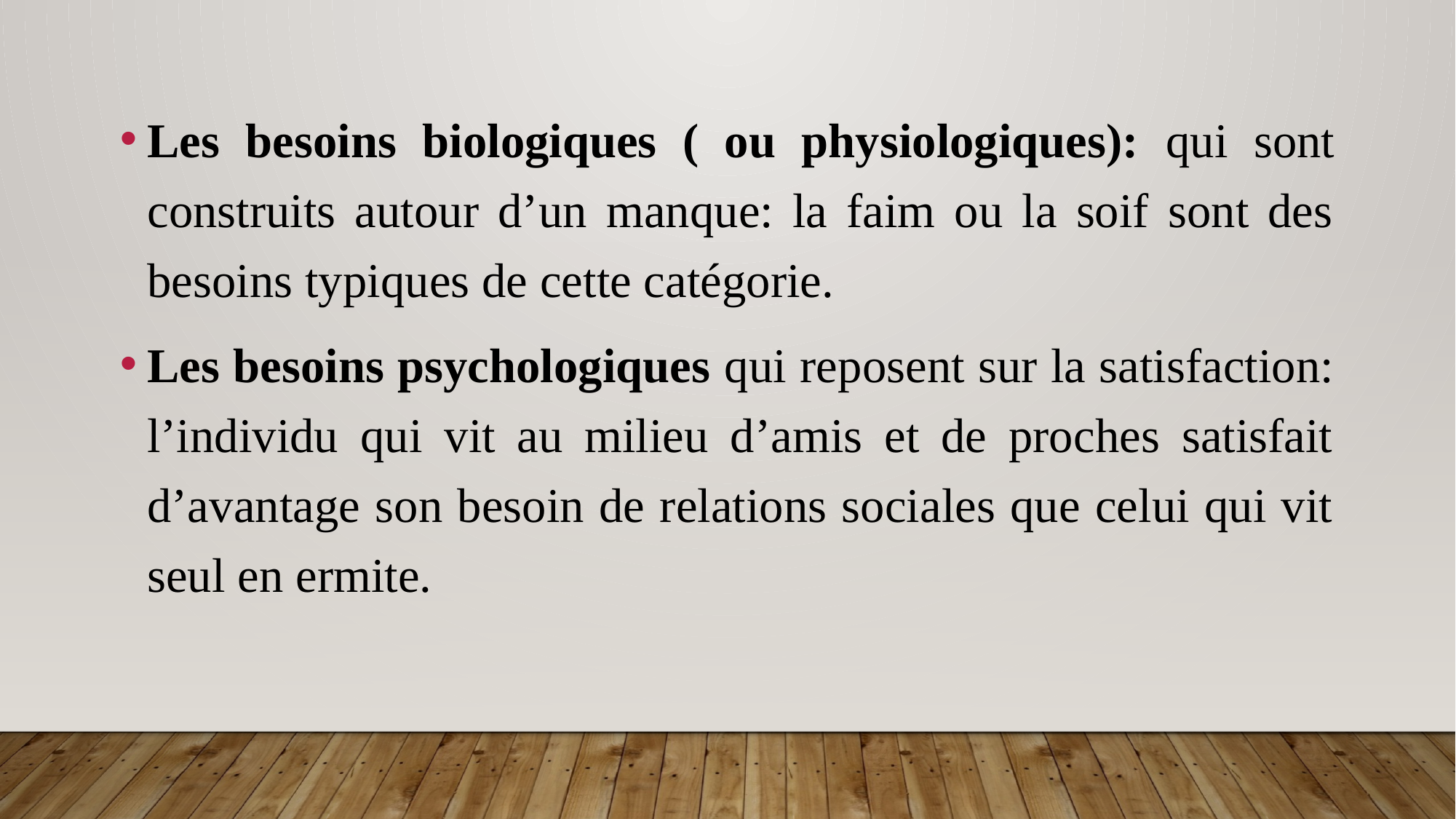

Les besoins biologiques ( ou physiologiques): qui sont construits autour d’un manque: la faim ou la soif sont des besoins typiques de cette catégorie.
Les besoins psychologiques qui reposent sur la satisfaction: l’individu qui vit au milieu d’amis et de proches satisfait d’avantage son besoin de relations sociales que celui qui vit seul en ermite.